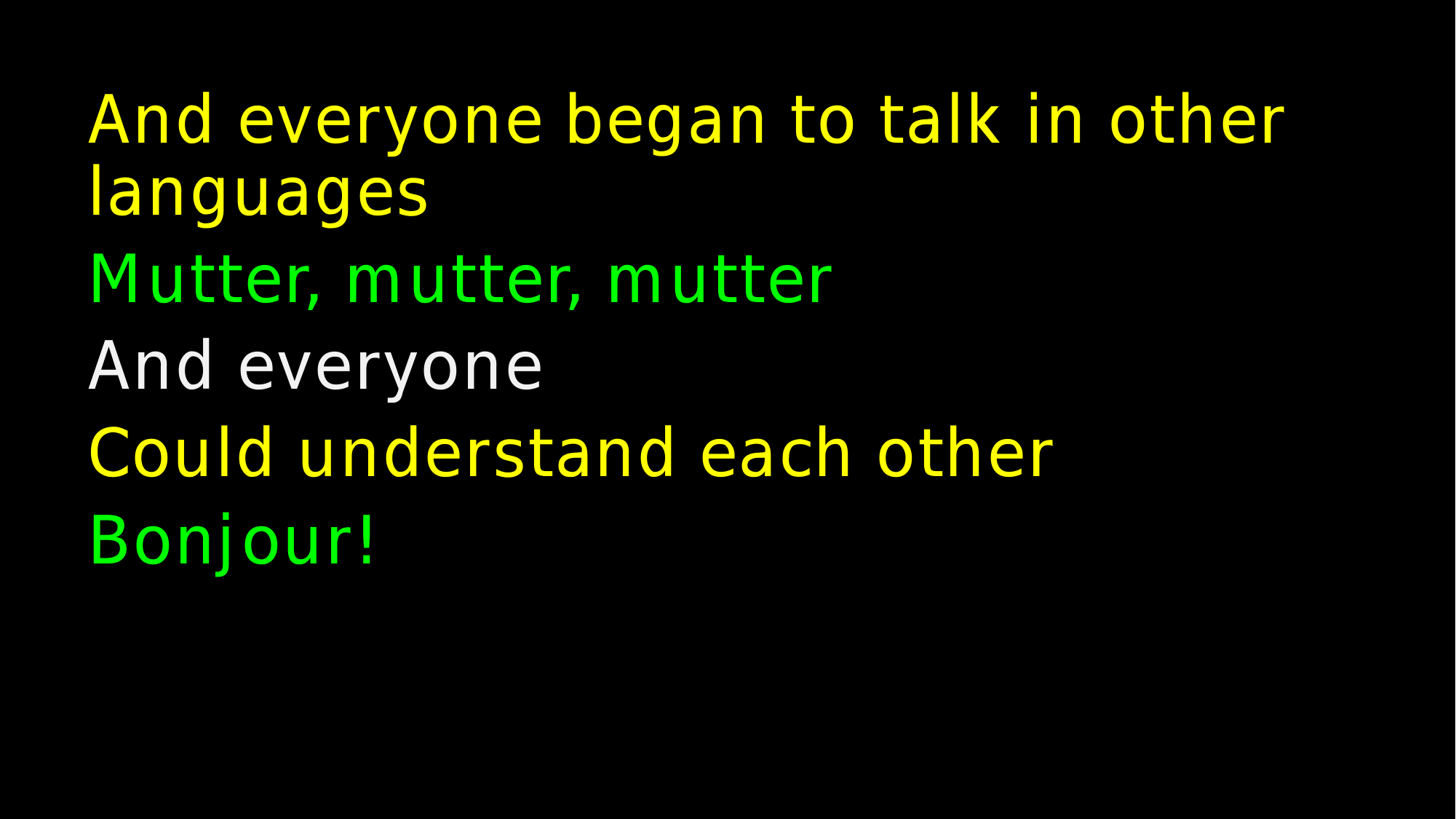

And everyone began to talk in other languages
Mutter, mutter, mutter
And everyone
Could understand each other
Bonjour!